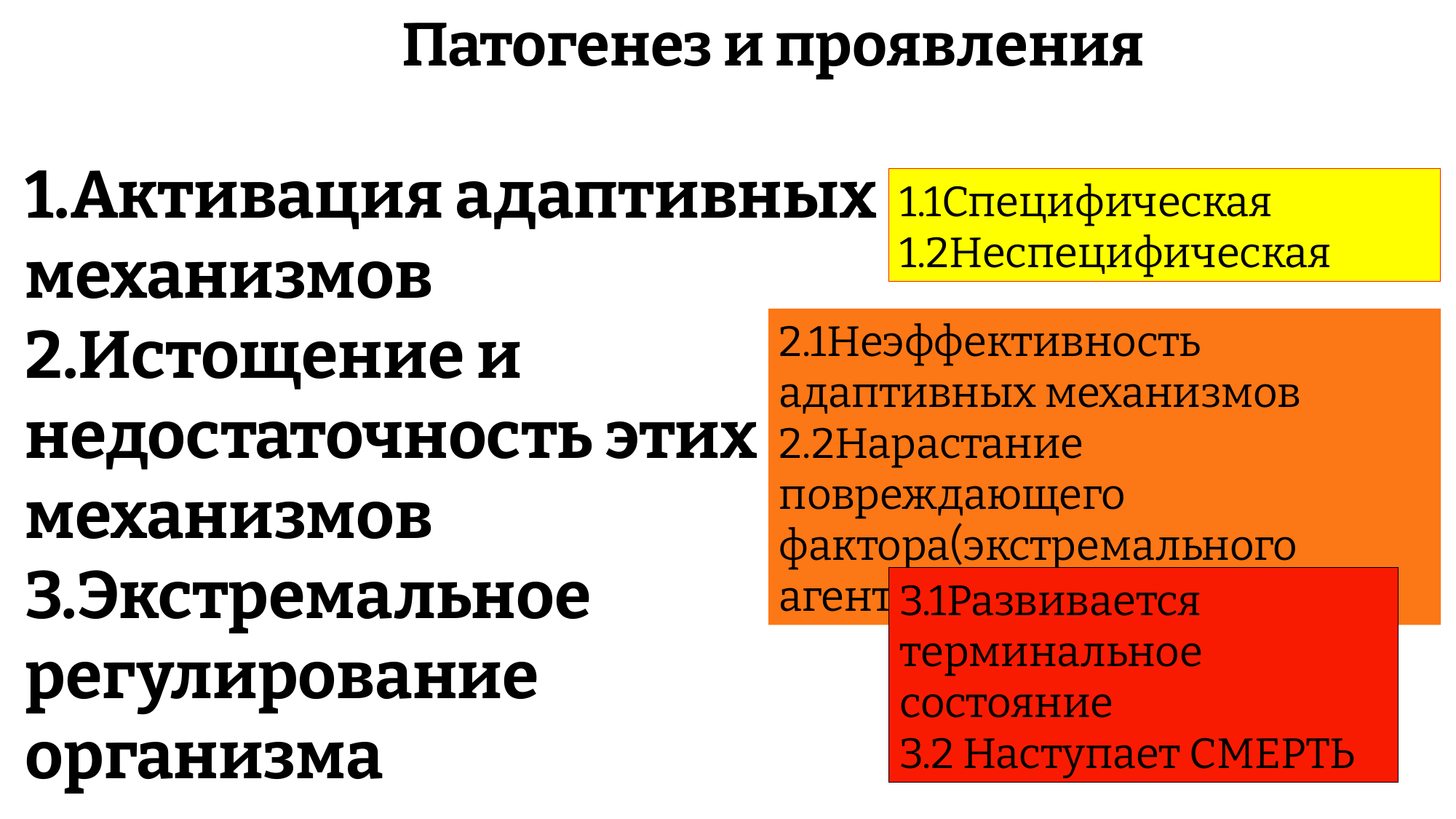

Патогенез и проявления
1.Активация адаптивных механизмов
2.Истощение и недостаточность этих механизмов
3.Экстремальное регулирование организма
1.1Специфическая
1.2Неспецифическая
2.1Неэффективность адаптивных механизмов
2.2Нарастание повреждающего фактора(экстремального агента)
3.1Развивается терминальное состояние
3.2 Наступает СМЕРТЬ